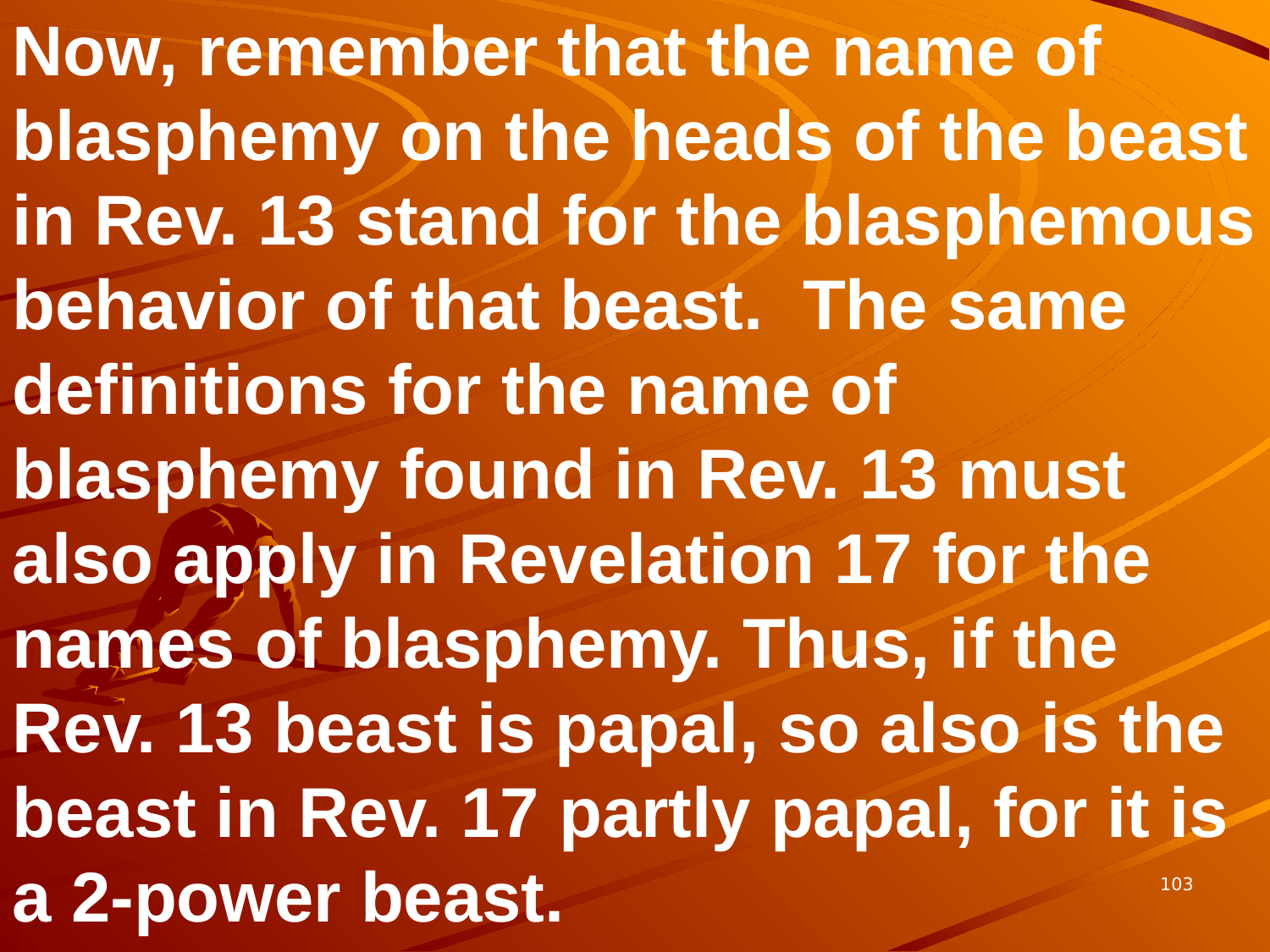

Now, remember that the name of blasphemy on the heads of the beast in Rev. 13 stand for the blasphemous behavior of that beast.  The same definitions for the name of blasphemy found in Rev. 13 must also apply in Revelation 17 for the names of blasphemy. Thus, if the Rev. 13 beast is papal, so also is the beast in Rev. 17 partly papal, for it is a 2-power beast.
103